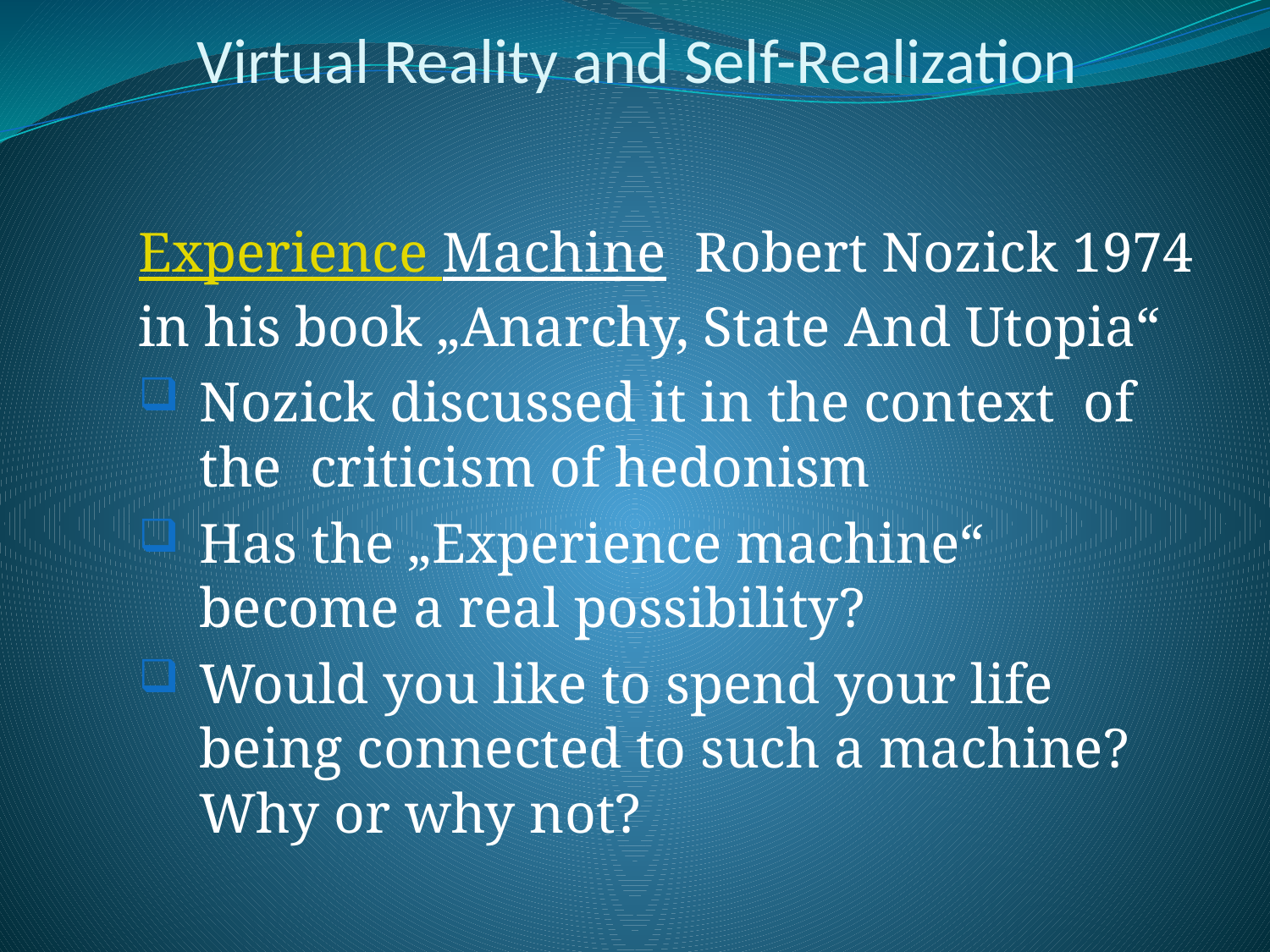

# Virtual Reality and Self-Realization

Experience Machine  Robert Nozick 1974 in his book „Anarchy, State And Utopia“
Nozick discussed it in the context  of the  criticism of hedonism
Has the „Experience machine“ become a real possibility?
Would you like to spend your life being connected to such a machine? Why or why not?